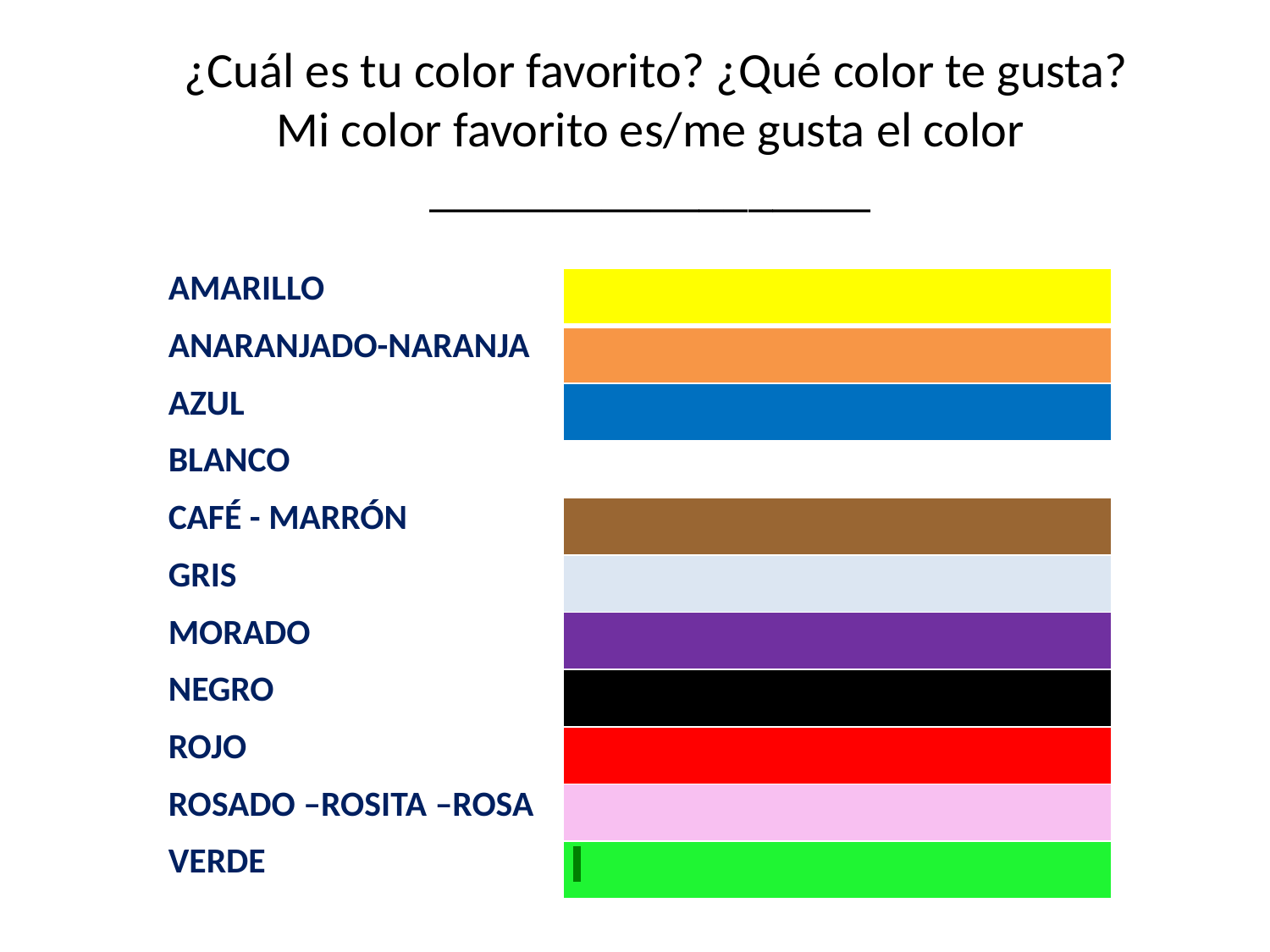

# ¿Cuál es tu color favorito? ¿Qué color te gusta? Mi color favorito es/me gusta el color __________________
| AMARILLO |  |
| --- | --- |
| ANARANJADO-NARANJA |  |
| AZUL |  |
| BLANCO |  |
| CAFÉ - MARRÓN |  |
| GRIS |  |
| MORADO |  |
| NEGRO |  |
| ROJO |  |
| ROSADO –ROSITA –ROSA |  |
| VERDE |  |